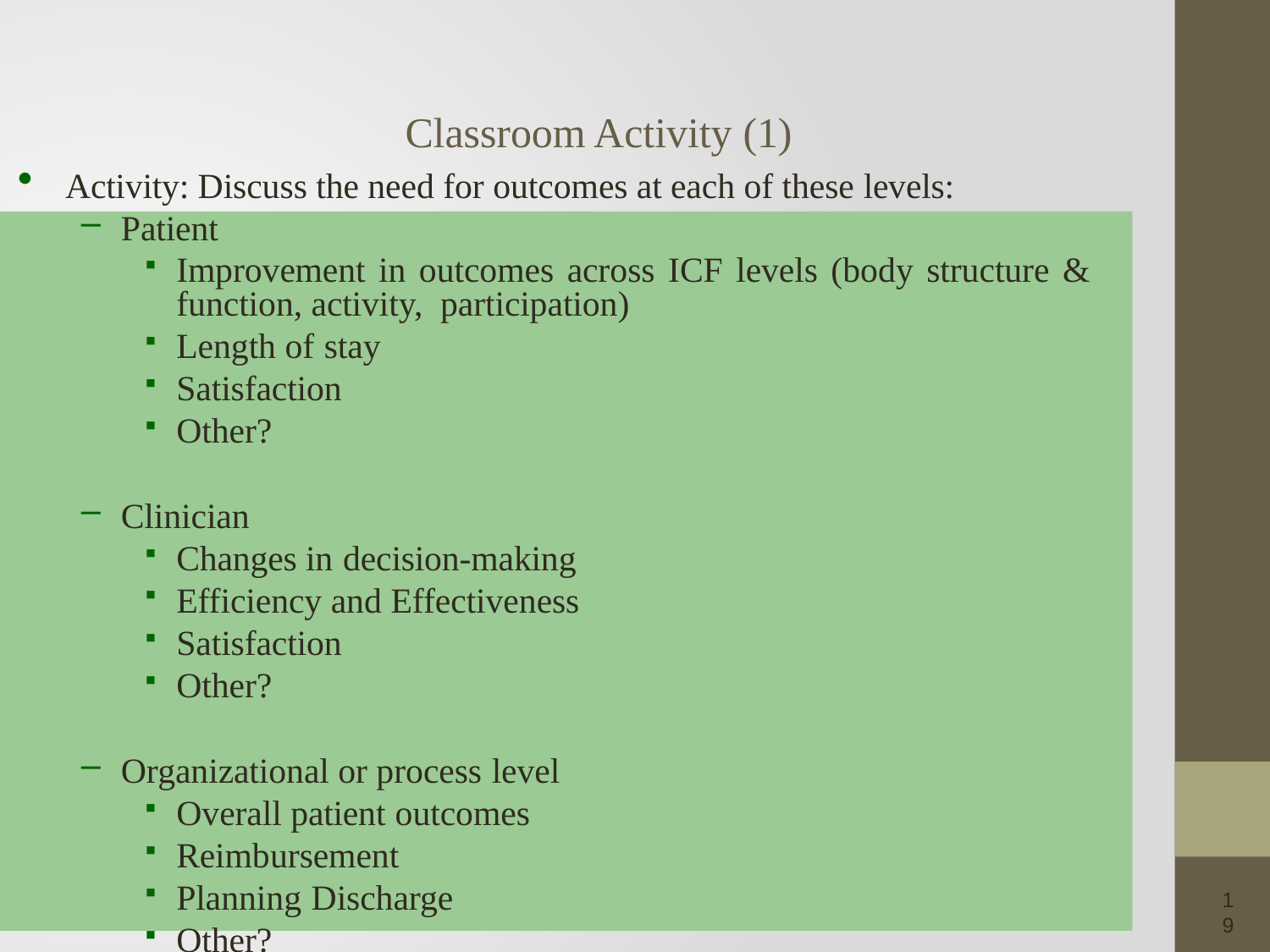

# Classroom Activity (1)
Activity: Discuss the need for outcomes at each of these levels:
Patient
Improvement in outcomes across ICF levels (body structure & function, activity,  participation)
Length of stay
Satisfaction
Other?

Clinician
Changes in decision-making
Efficiency and Effectiveness
Satisfaction
Other?

Organizational or process level
Overall patient outcomes
Reimbursement
Planning Discharge
Other?

19